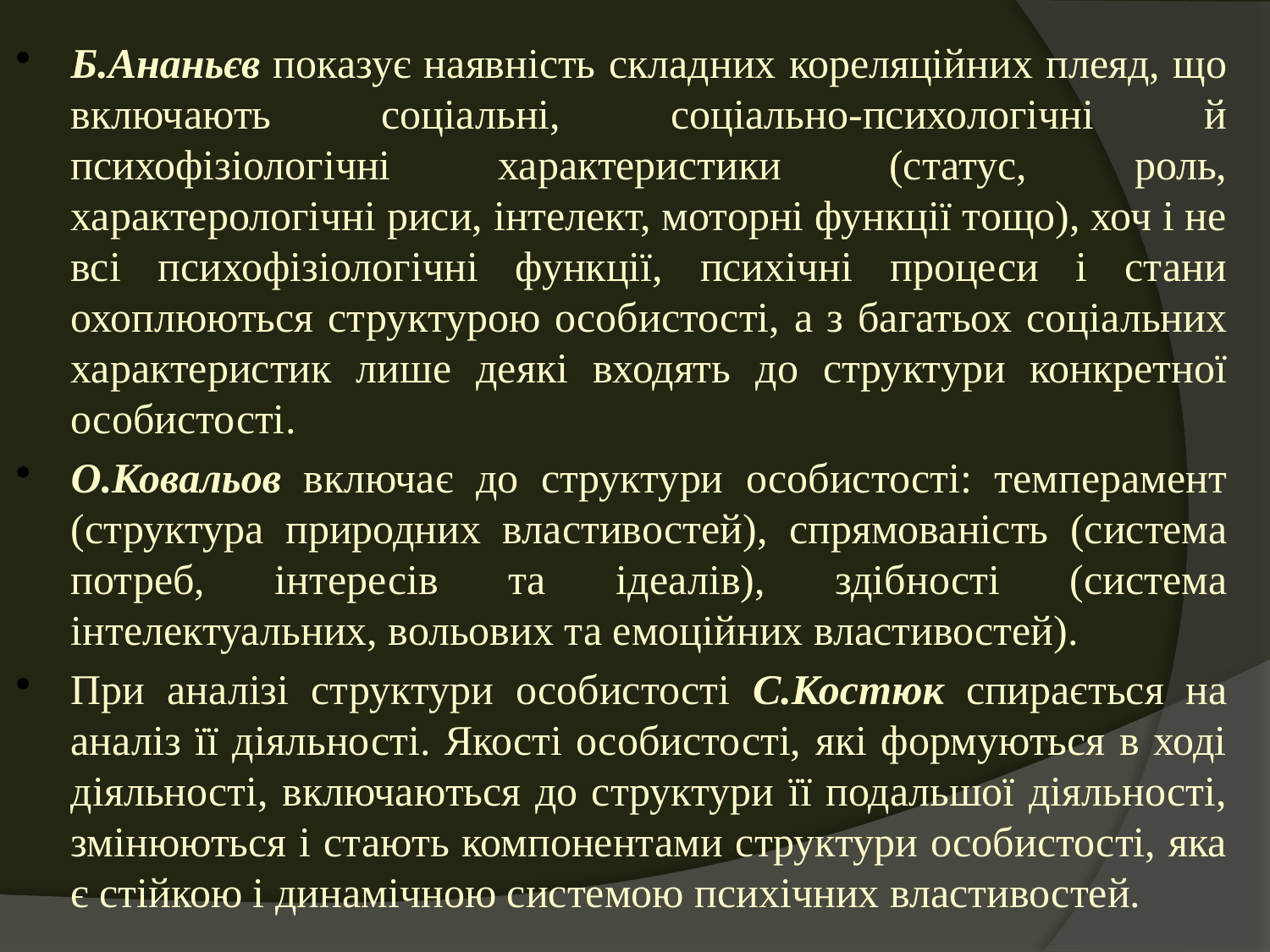

Б.Ананьєв показує наявність складних кореляційних плеяд, що включають соціальні, соціально-психологічні й психофізіологічні характеристики (статус, роль, характерологічні риси, інтелект, моторні функції тощо), хоч і не всі психофізіологічні функції, психічні процеси і стани охоплюються структурою особистості, а з багатьох соціальних характеристик лише деякі входять до структури конкретної особистості.
О.Ковальов включає до структури особистості: темперамент (структура природних властивостей), спрямованість (система потреб, інтересів та ідеалів), здібності (система інтелектуальних, вольових та емоційних властивостей).
При аналізі структури особистості С.Костюк спирається на аналіз її діяльності. Якості особистості, які формуються в ході діяльності, включаються до структури її подальшої діяльності, змінюються і стають компонентами структури особистості, яка є стійкою і динамічною системою психічних властивостей.